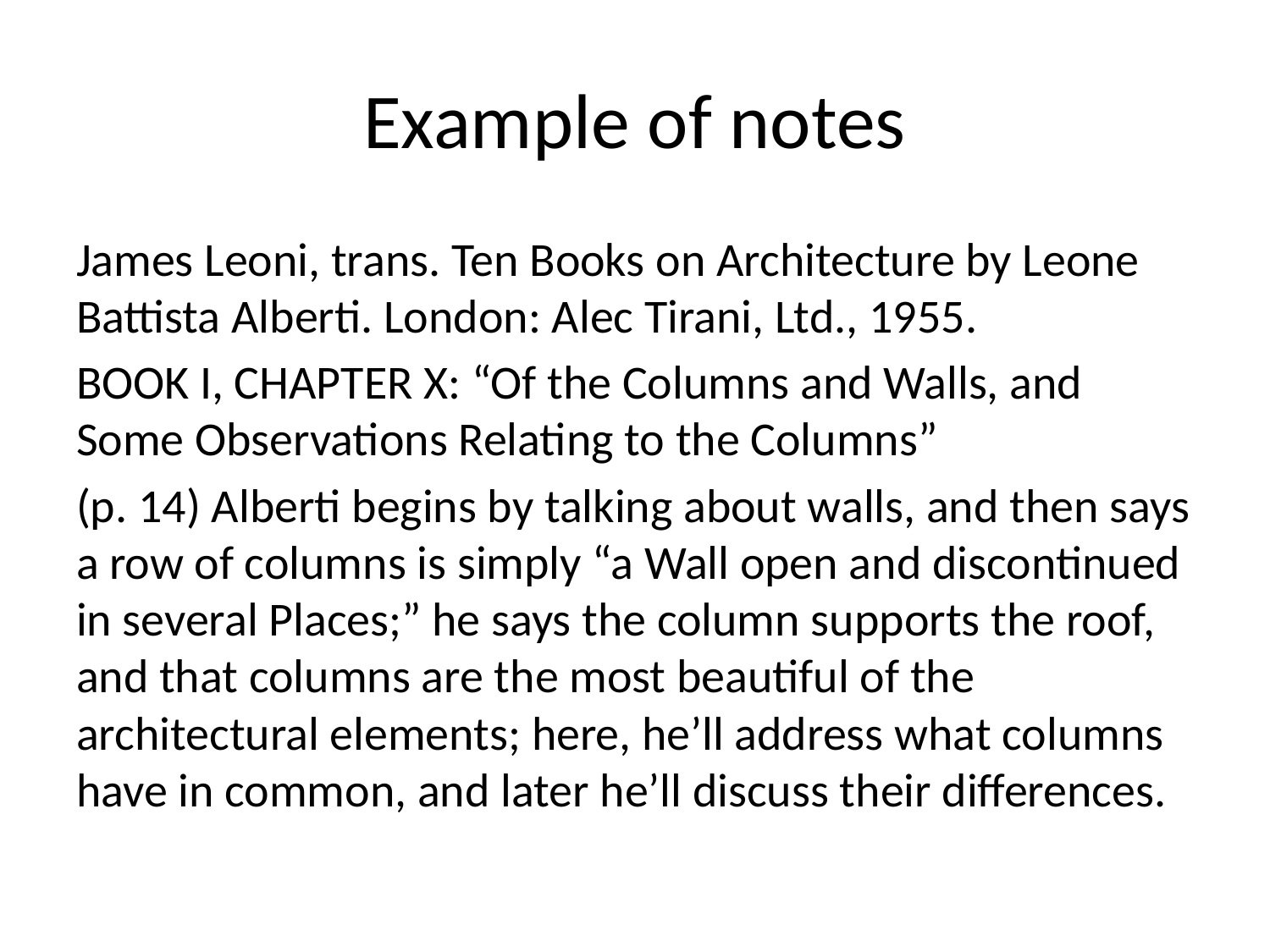

# Example of notes
James Leoni, trans. Ten Books on Architecture by Leone Battista Alberti. London: Alec Tirani, Ltd., 1955.
BOOK I, CHAPTER X: “Of the Columns and Walls, and Some Observations Relating to the Columns”
(p. 14) Alberti begins by talking about walls, and then says a row of columns is simply “a Wall open and discontinued in several Places;” he says the column supports the roof, and that columns are the most beautiful of the architectural elements; here, he’ll address what columns have in common, and later he’ll discuss their differences.